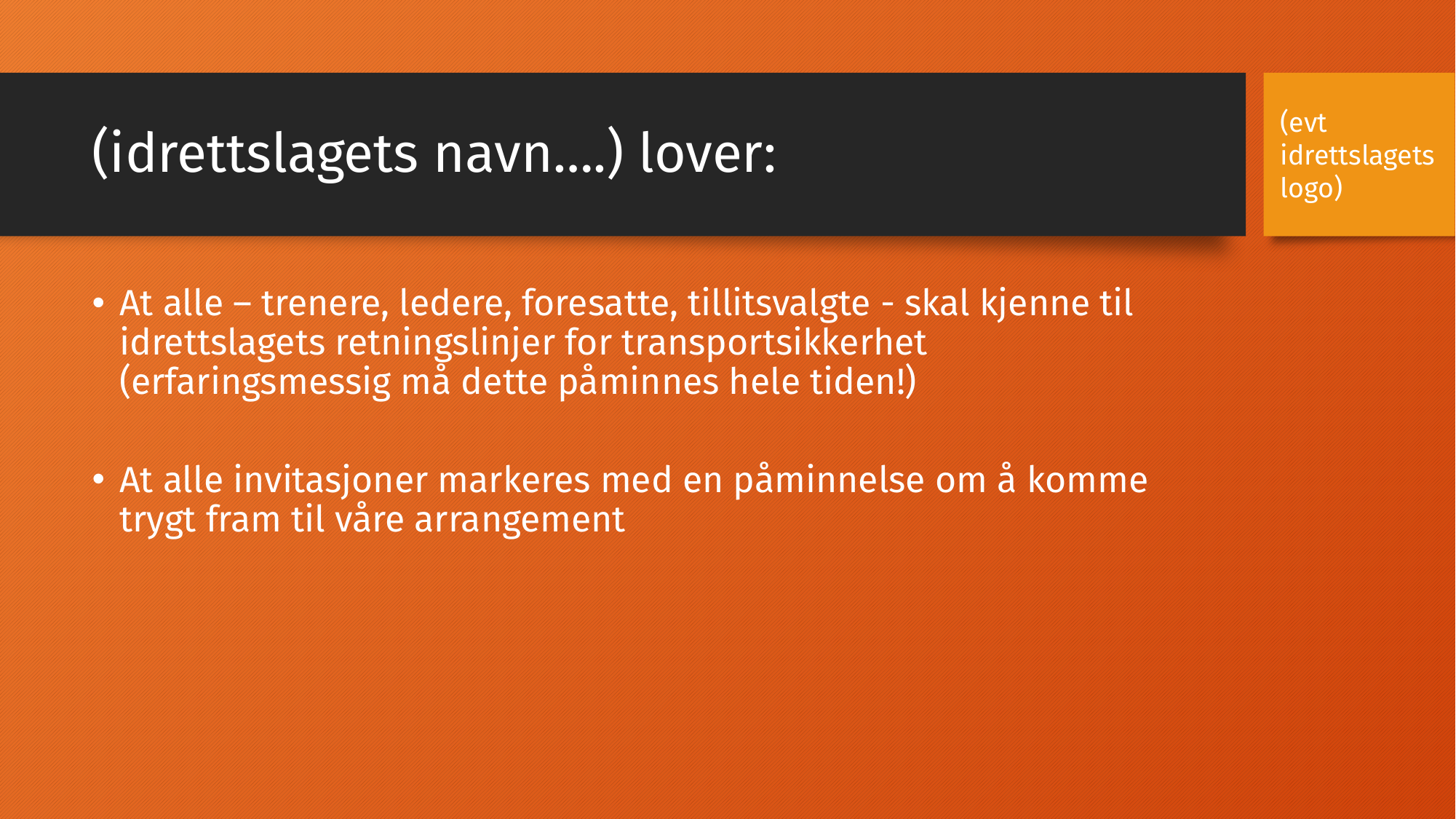

# (idrettslagets navn….) lover:
(evt
idrettslagets
logo)
At alle – trenere, ledere, foresatte, tillitsvalgte - skal kjenne til idrettslagets retningslinjer for transportsikkerhet
(erfaringsmessig må dette påminnes hele tiden!)
At alle invitasjoner markeres med en påminnelse om å komme trygt fram til våre arrangement